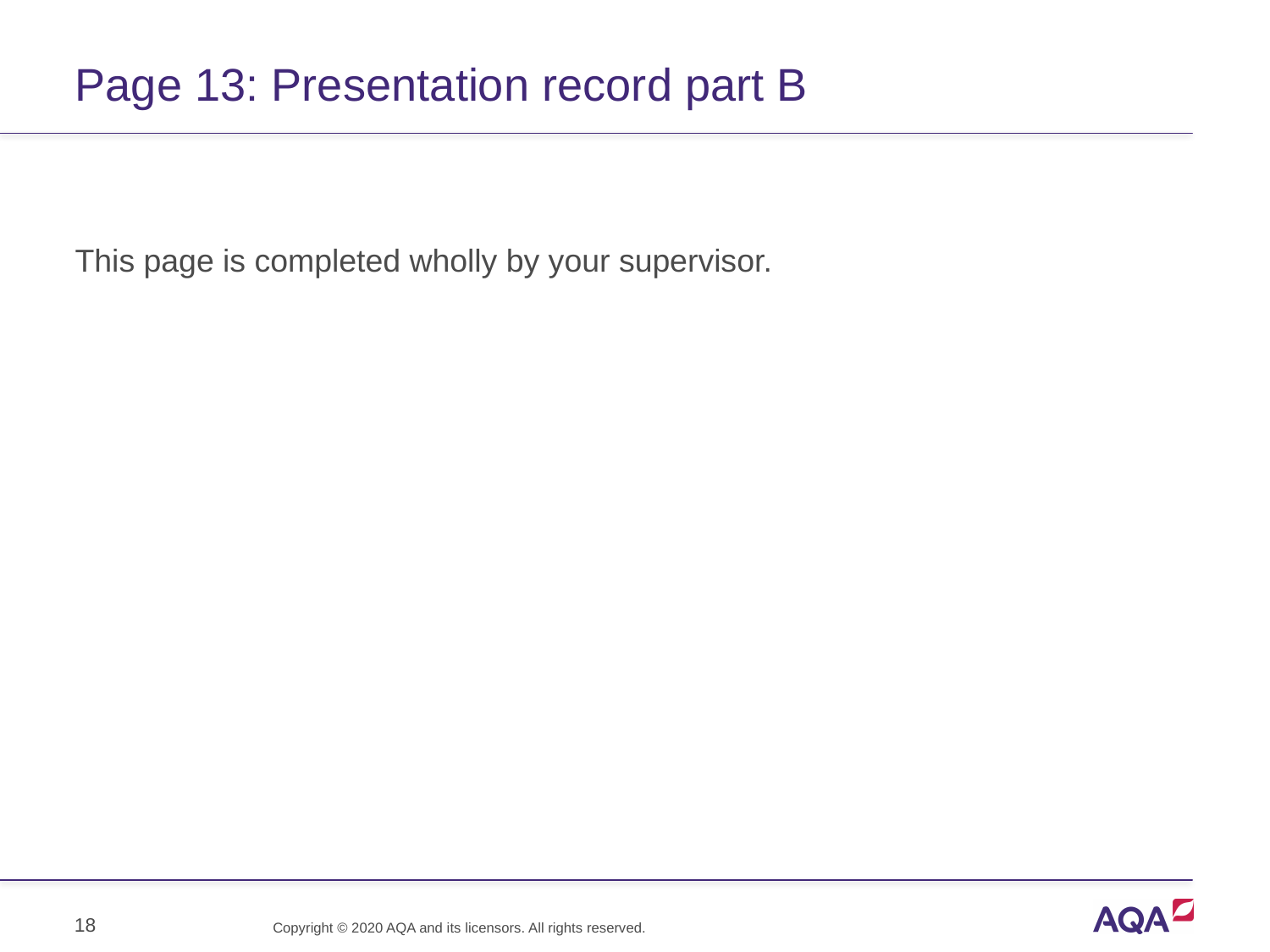

# Page 13: Presentation record part B
This page is completed wholly by your supervisor.
18
Copyright © 2020 AQA and its licensors. All rights reserved.